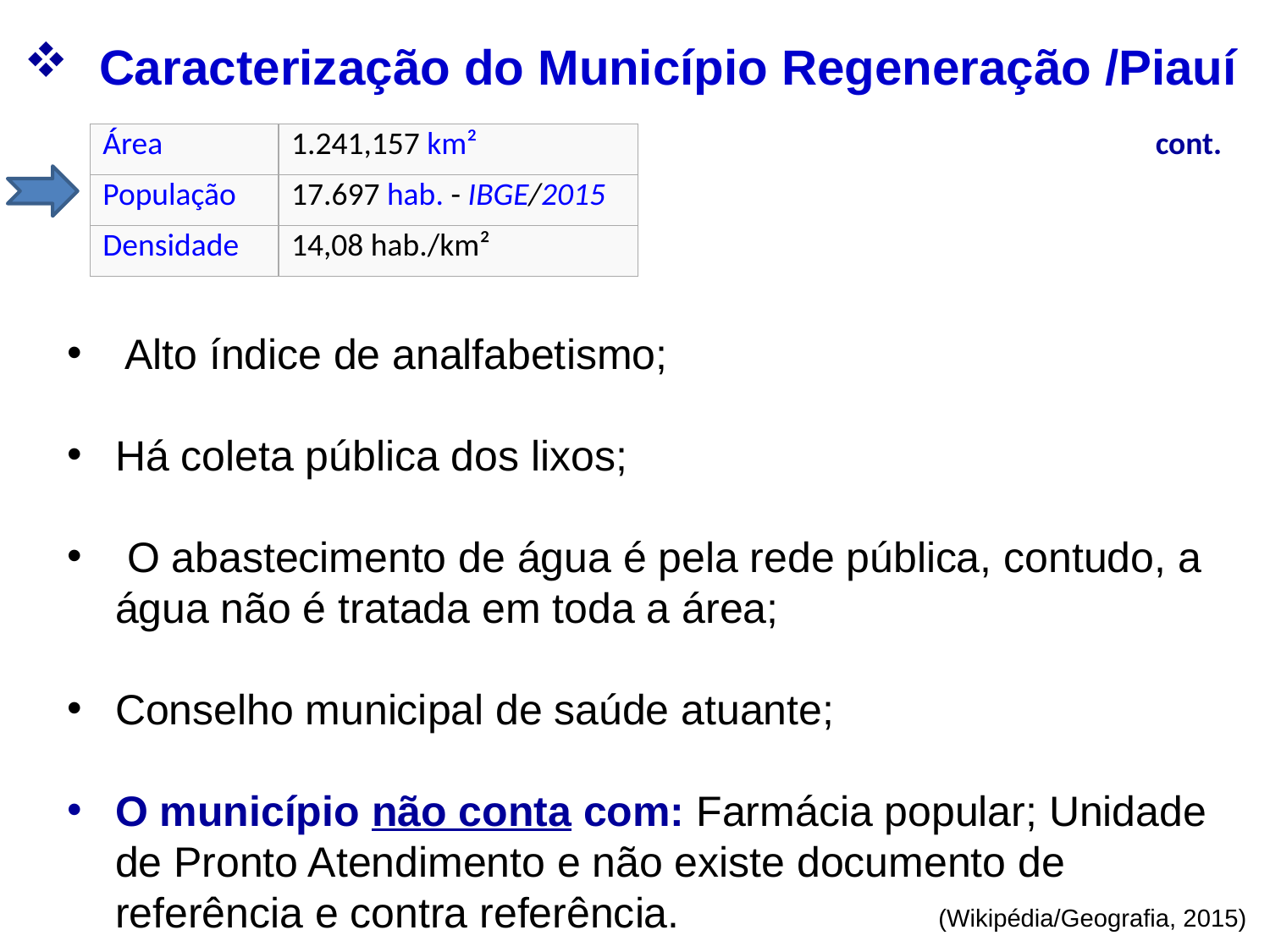

Caracterização do Município Regeneração /Piauí

cont.
| Área | 1.241,157 km² |
| --- | --- |
| População | 17.697 hab. - IBGE/2015 |
| Densidade | 14,08 hab./km² |

 Alto índice de analfabetismo;

Há coleta pública dos lixos;

 O abastecimento de água é pela rede pública, contudo, a água não é tratada em toda a área;

Conselho municipal de saúde atuante;

O município não conta com: Farmácia popular; Unidade de Pronto Atendimento e não existe documento de referência e contra referência.

(Wikipédia/Geografia, 2015)